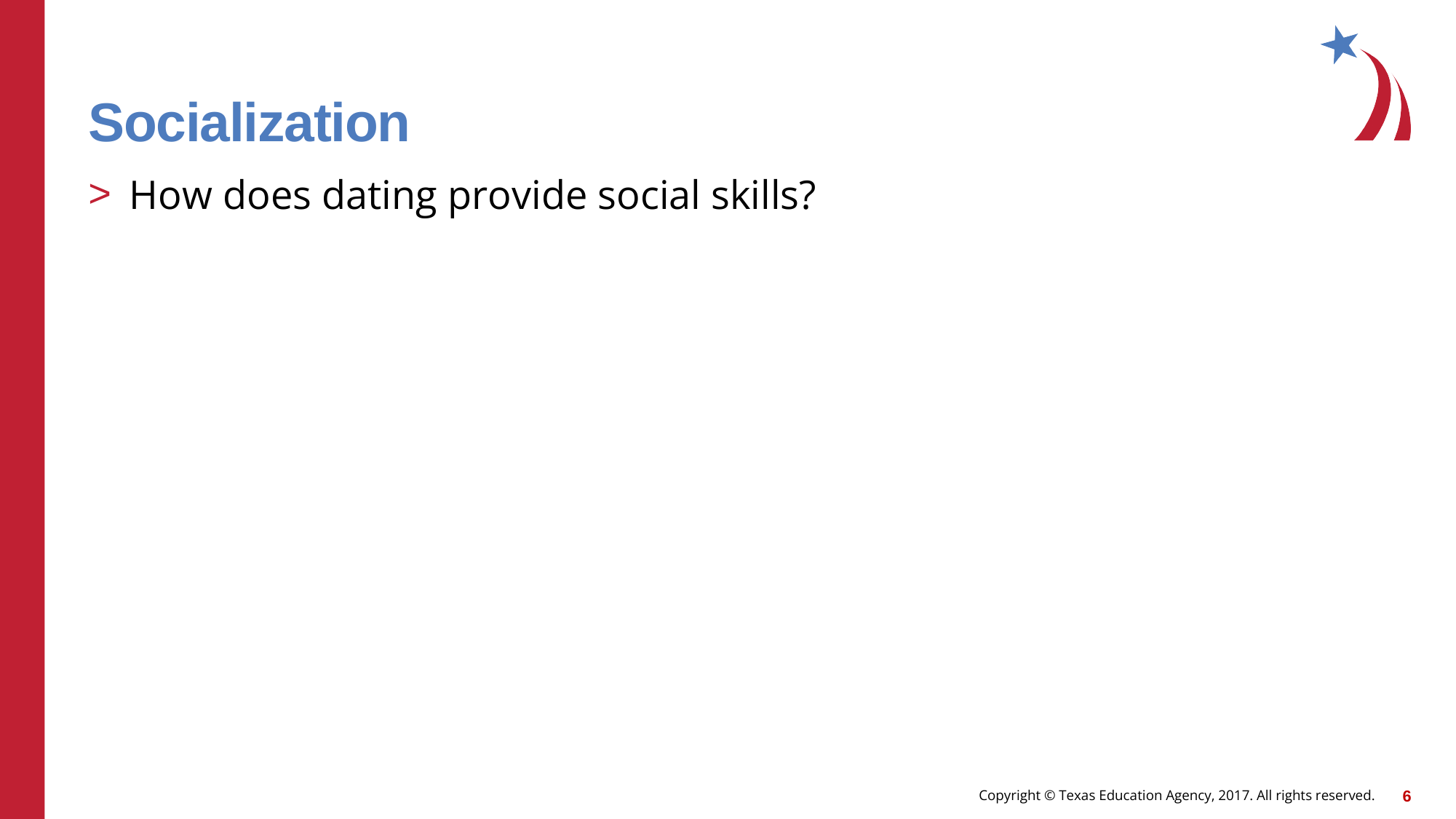

# Socialization
How does dating provide social skills?